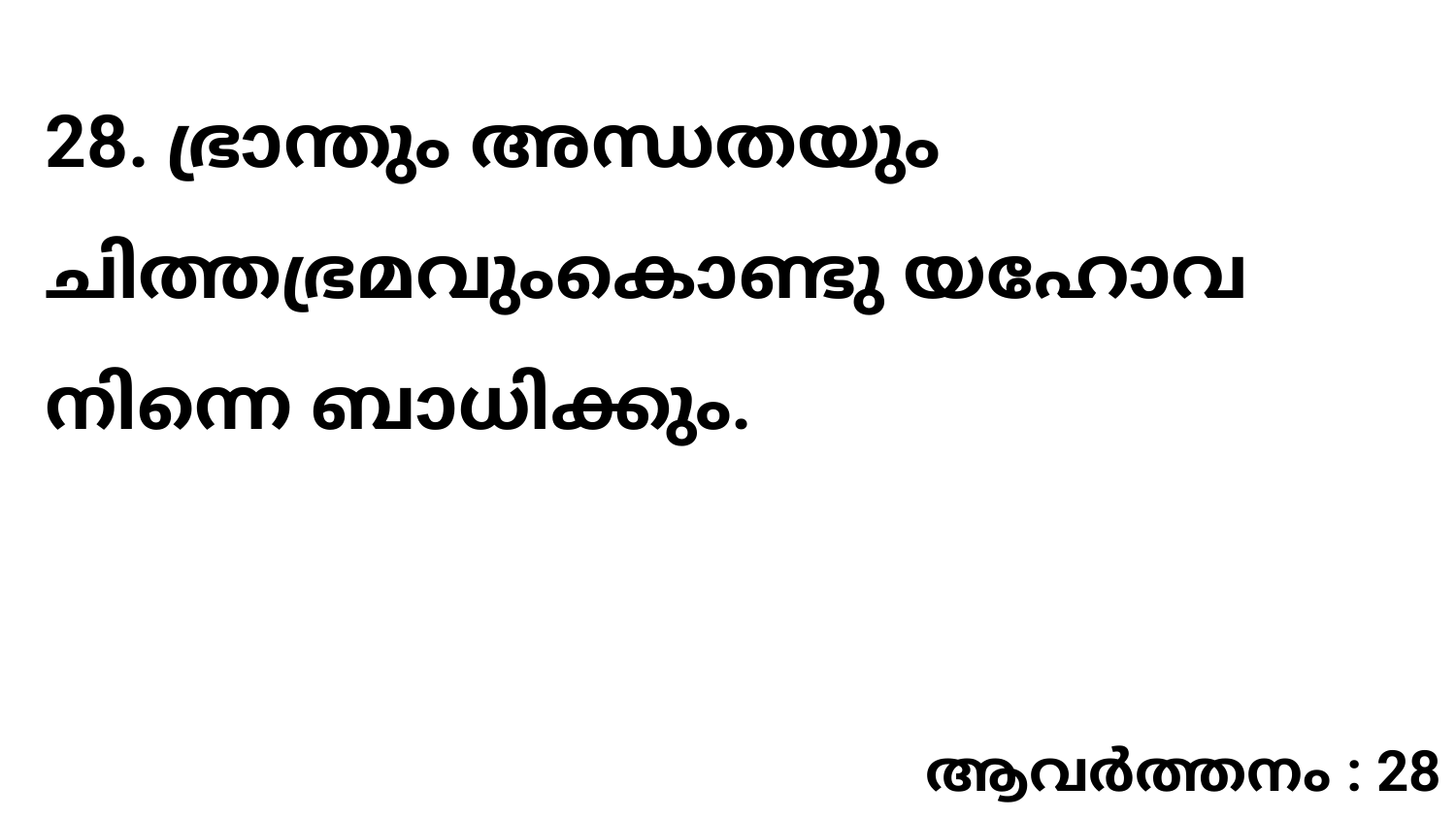

28. ഭ്രാന്തും അന്ധതയും ചിത്തഭ്രമവുംകൊണ്ടു യഹോവ നിന്നെ ബാധിക്കും.
ആവർത്തനം : 28